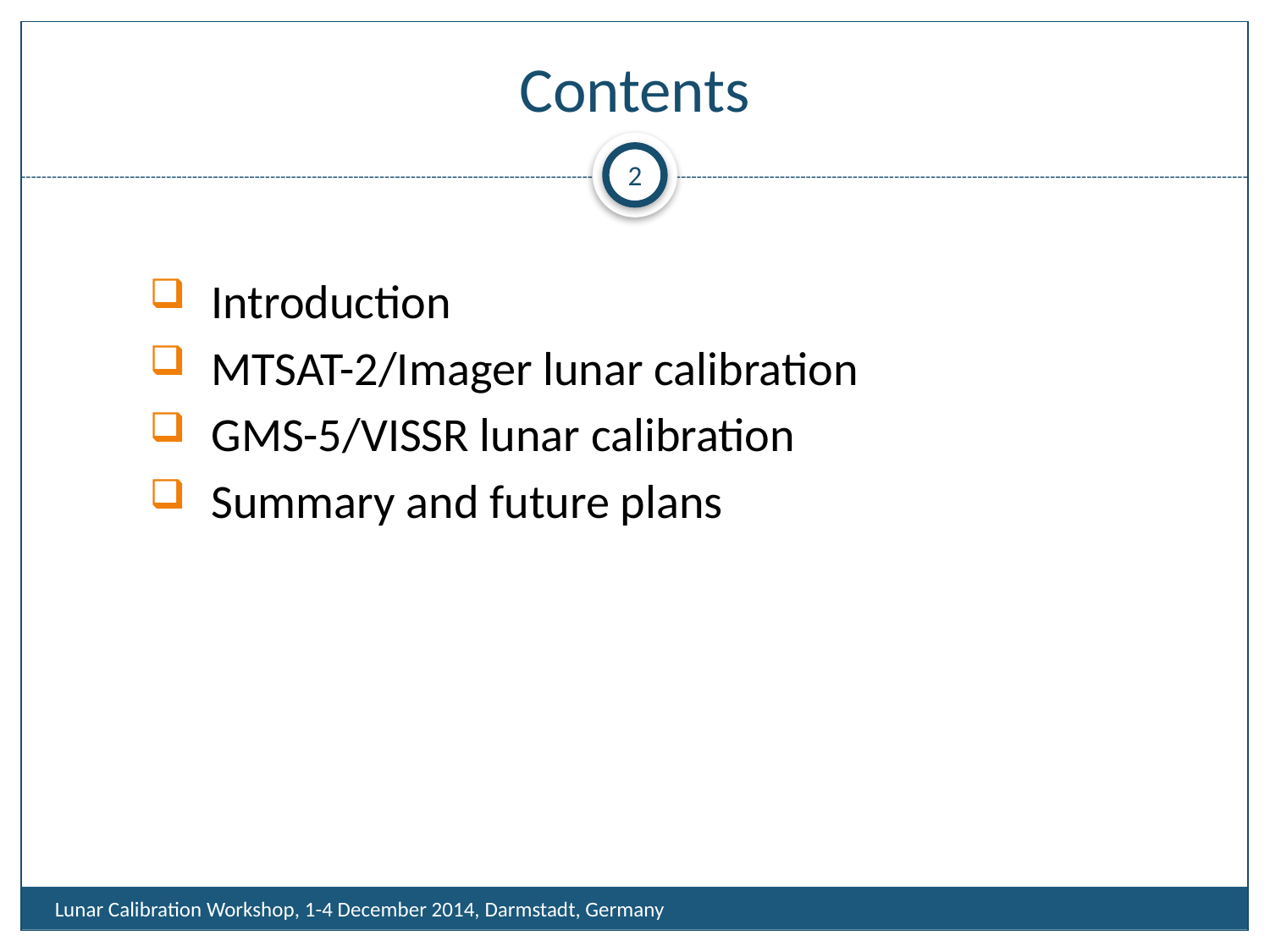

# Contents
2
Introduction
MTSAT-2/Imager lunar calibration
GMS-5/VISSR lunar calibration
Summary and future plans
Lunar Calibration Workshop, 1-4 December 2014, Darmstadt, Germany